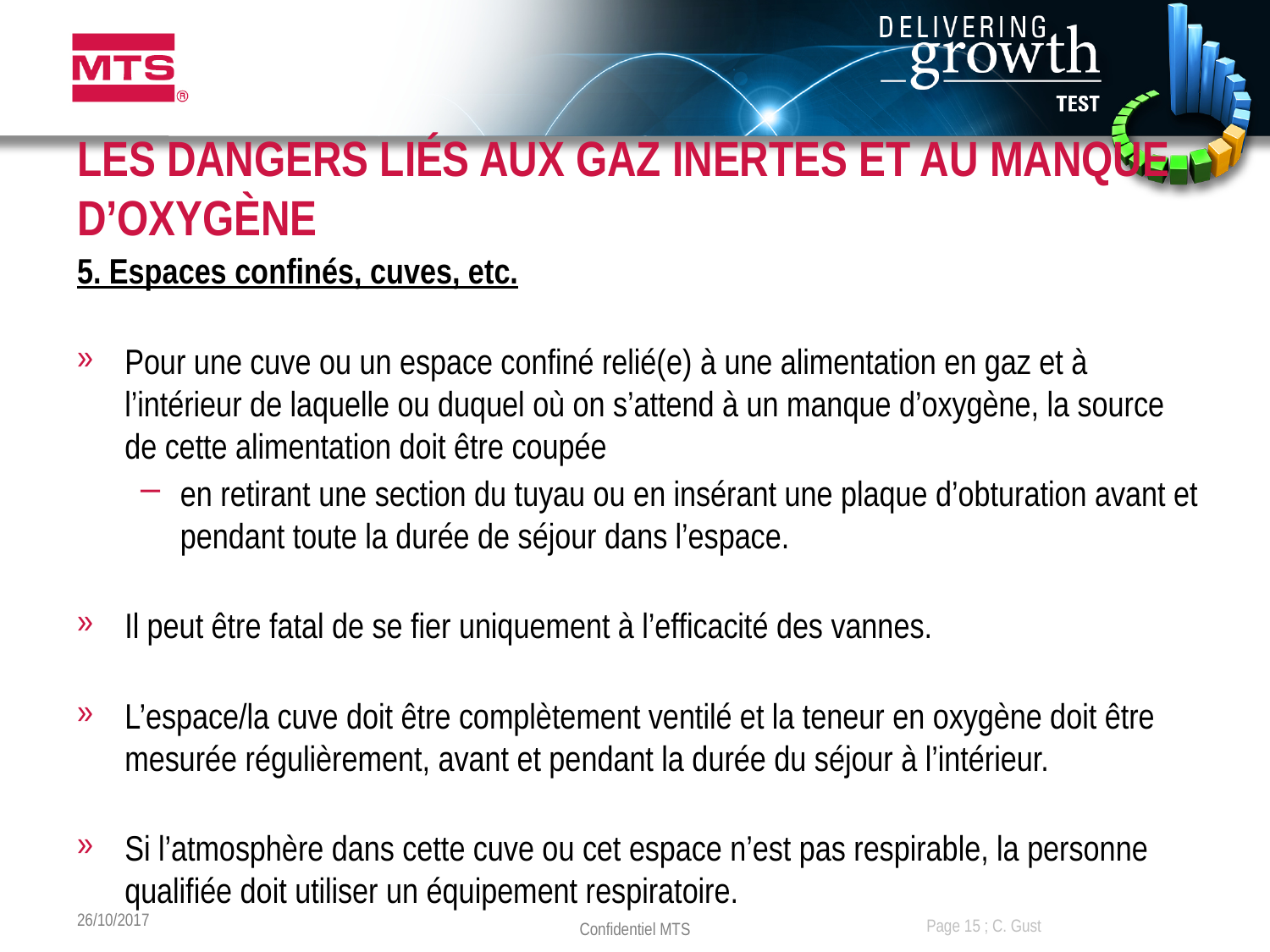

# LES DANGERS LIÉS AUX GAZ INERTES ET AU MANQUE D’OXYGÈNE

5. Espaces confinés, cuves, etc.
Pour une cuve ou un espace confiné relié(e) à une alimentation en gaz et à l’intérieur de laquelle ou duquel où on s’attend à un manque d’oxygène, la source de cette alimentation doit être coupée
en retirant une section du tuyau ou en insérant une plaque d’obturation avant et pendant toute la durée de séjour dans l’espace.
Il peut être fatal de se fier uniquement à l’efficacité des vannes.
L’espace/la cuve doit être complètement ventilé et la teneur en oxygène doit être mesurée régulièrement, avant et pendant la durée du séjour à l’intérieur.
Si l’atmosphère dans cette cuve ou cet espace n’est pas respirable, la personne qualifiée doit utiliser un équipement respiratoire.
26/10/2017

Page 15 ; C. Gust

Confidentiel MTS